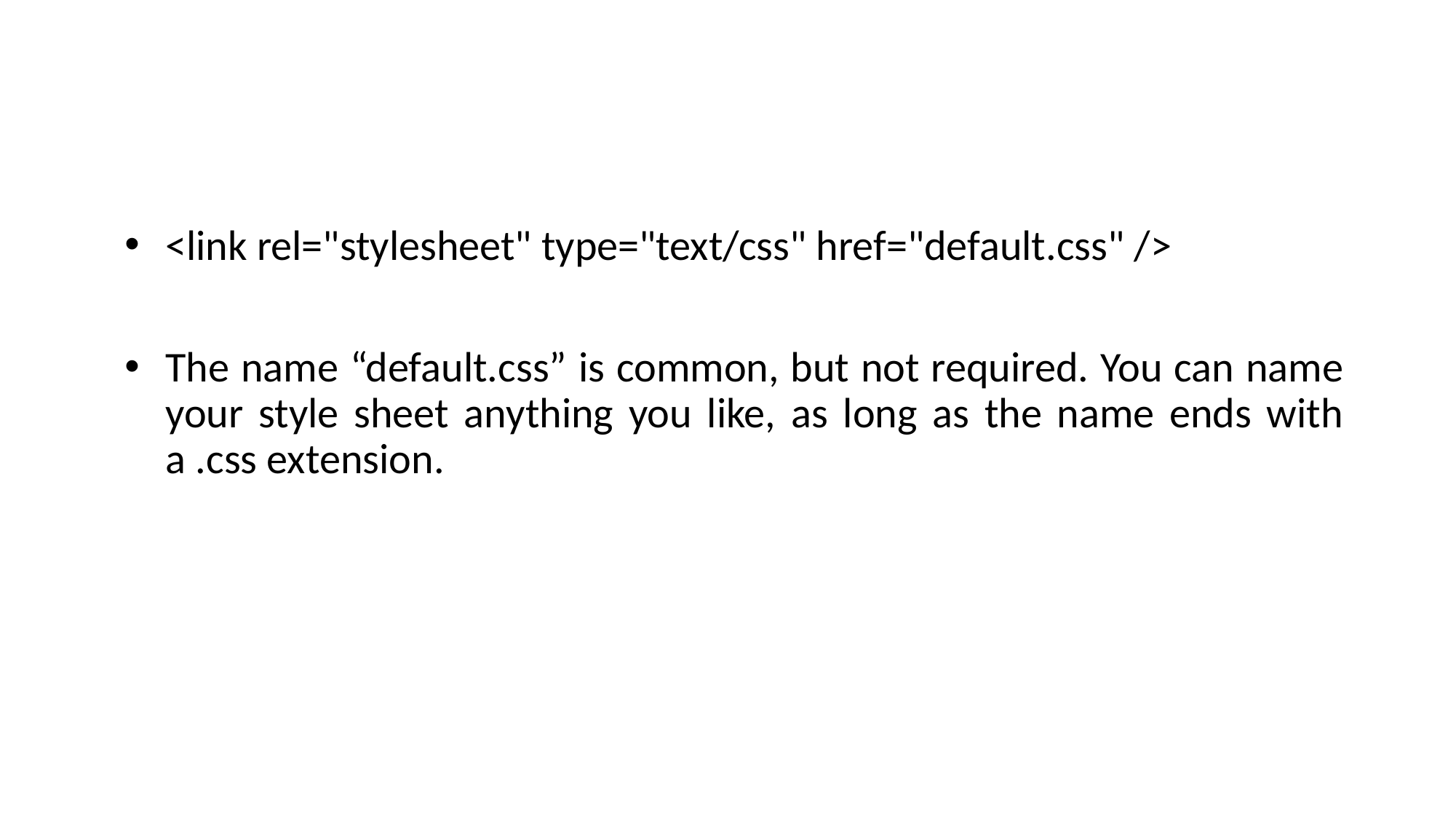

#
<link rel="stylesheet" type="text/css" href="default.css" />

The name “default.css” is common, but not required. You can name your style sheet anything you like, as long as the name ends with a .css extension.